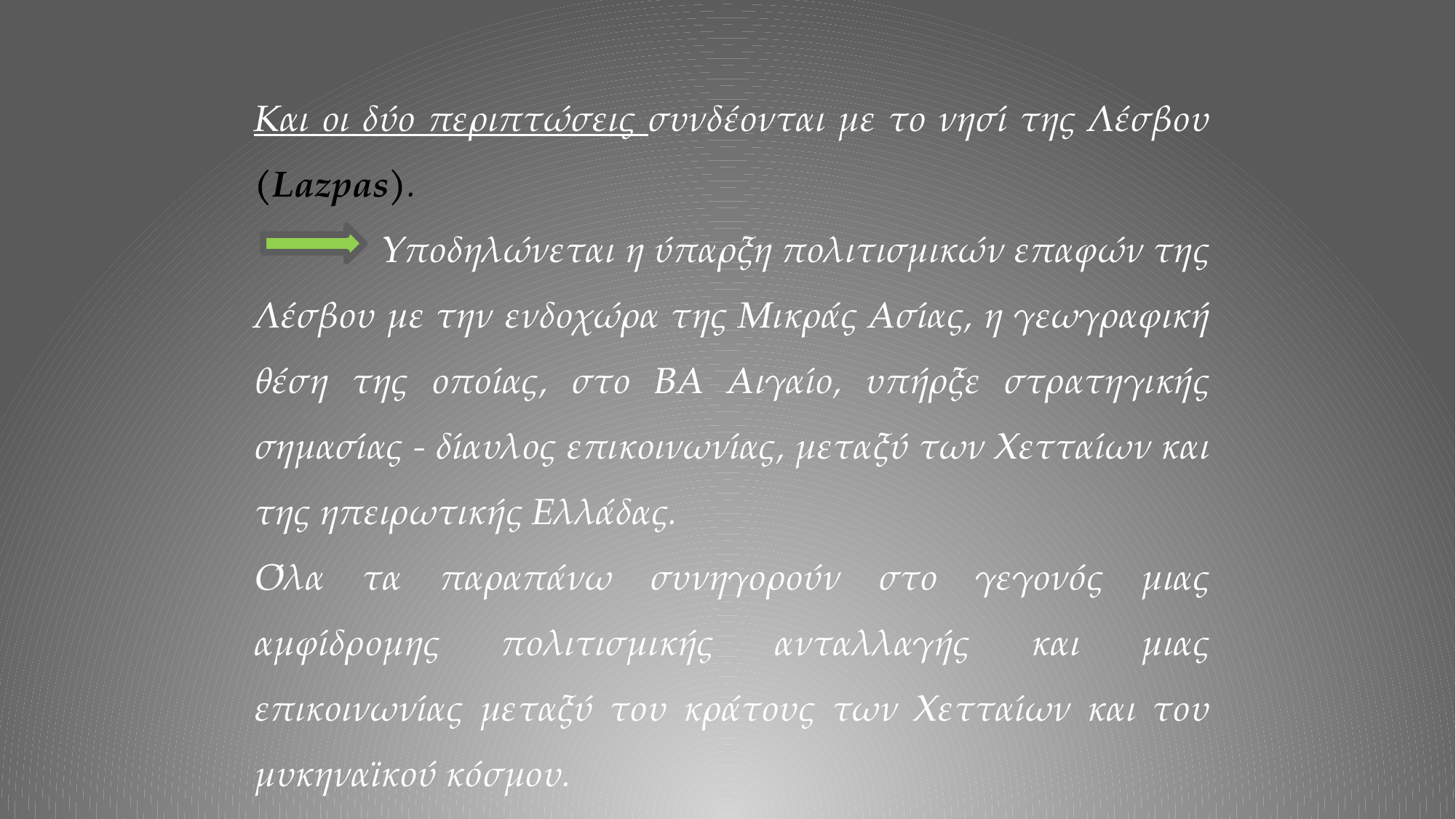

Και οι δύο περιπτώσεις συνδέονται με το νησί της Λέσβου (Lazpas).
             Υποδηλώνεται η ύπαρξη πολιτισμικών επαφών της Λέσβου με την ενδοχώρα της Μικράς Ασίας, η γεωγραφική θέση της οποίας, στο ΒΑ Αιγαίο, υπήρξε στρατηγικής σημασίας - δίαυλος επικοινωνίας, μεταξύ των Χετταίων και της ηπειρωτικής Ελλάδας.
Όλα τα παραπάνω συνηγορούν στο γεγονός μιας αμφίδρομης πολιτισμικής ανταλλαγής και μιας επικοινωνίας μεταξύ του κράτους των Χετταίων και του μυκηναϊκού κόσμου.